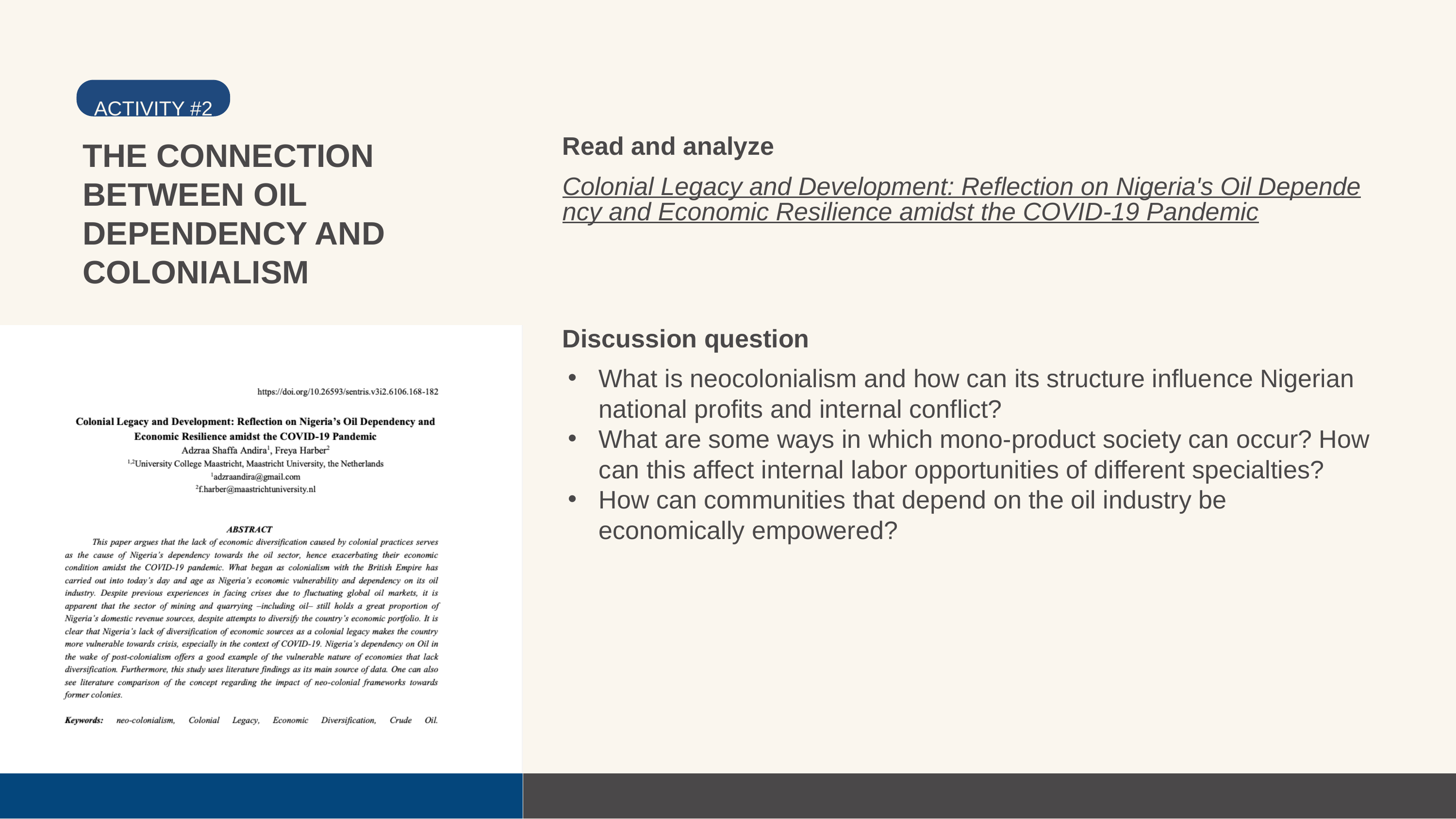

ACTIVITY #2
Read and analyze
Colonial Legacy and Development: Reflection on Nigeria's Oil Dependency and Economic Resilience amidst the COVID-19 Pandemic
THE CONNECTION BETWEEN OIL DEPENDENCY AND COLONIALISM
Discussion question
What is neocolonialism and how can its structure influence Nigerian national profits and internal conflict?
What are some ways in which mono-product society can occur? How can this affect internal labor opportunities of different specialties?
How can communities that depend on the oil industry be economically empowered?